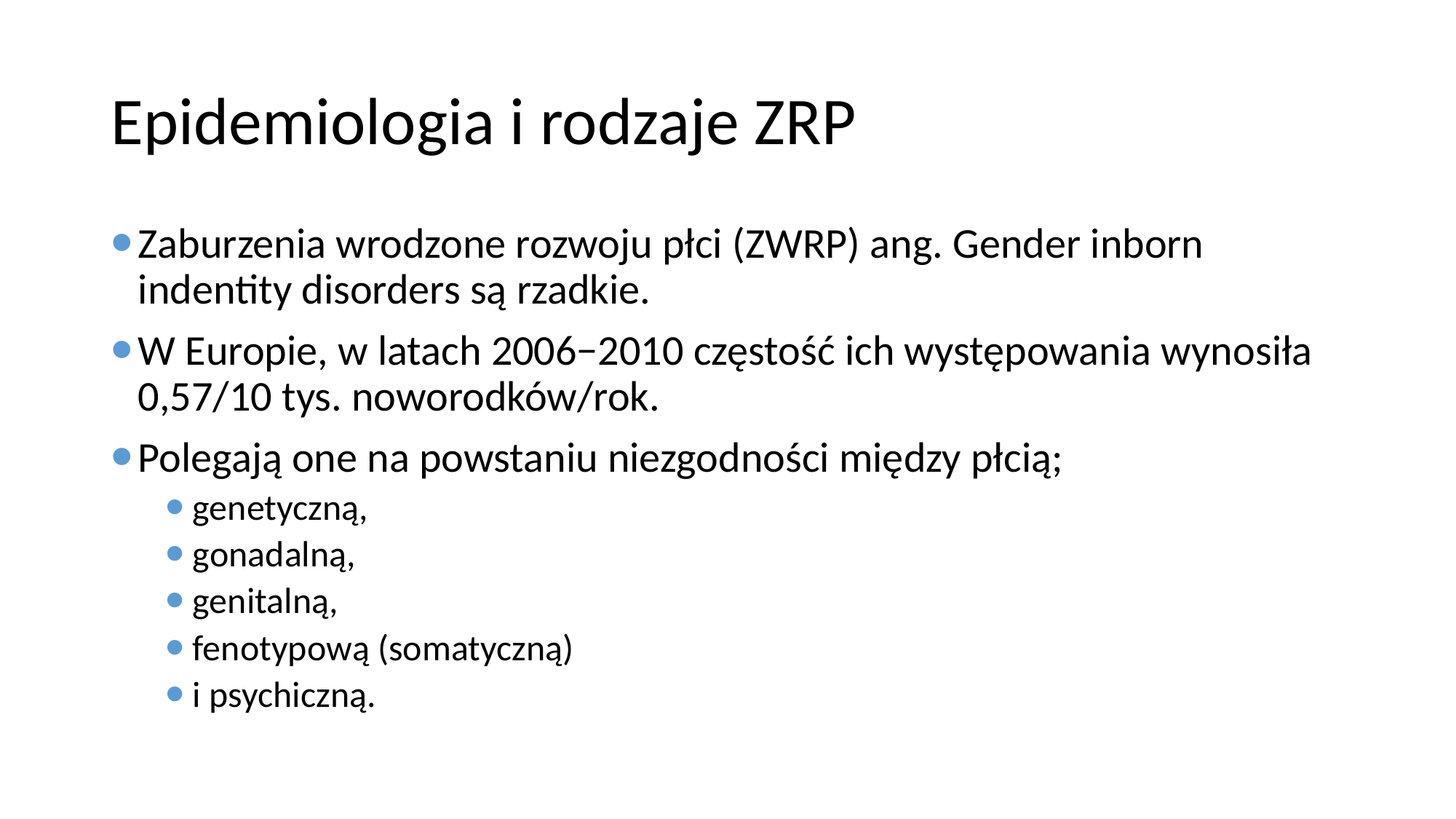

# Epidemiologia i rodzaje ZRP
Zaburzenia wrodzone rozwoju płci (ZWRP) ang. Gender inborn indentity disorders są rzadkie.
W Europie, w latach 2006−2010 częstość ich występowania wynosiła 0,57/10 tys. noworodków/rok.
Polegają one na powstaniu niezgodności między płcią;
genetyczną,
gonadalną,
genitalną,
fenotypową (somatyczną)
i psychiczną.